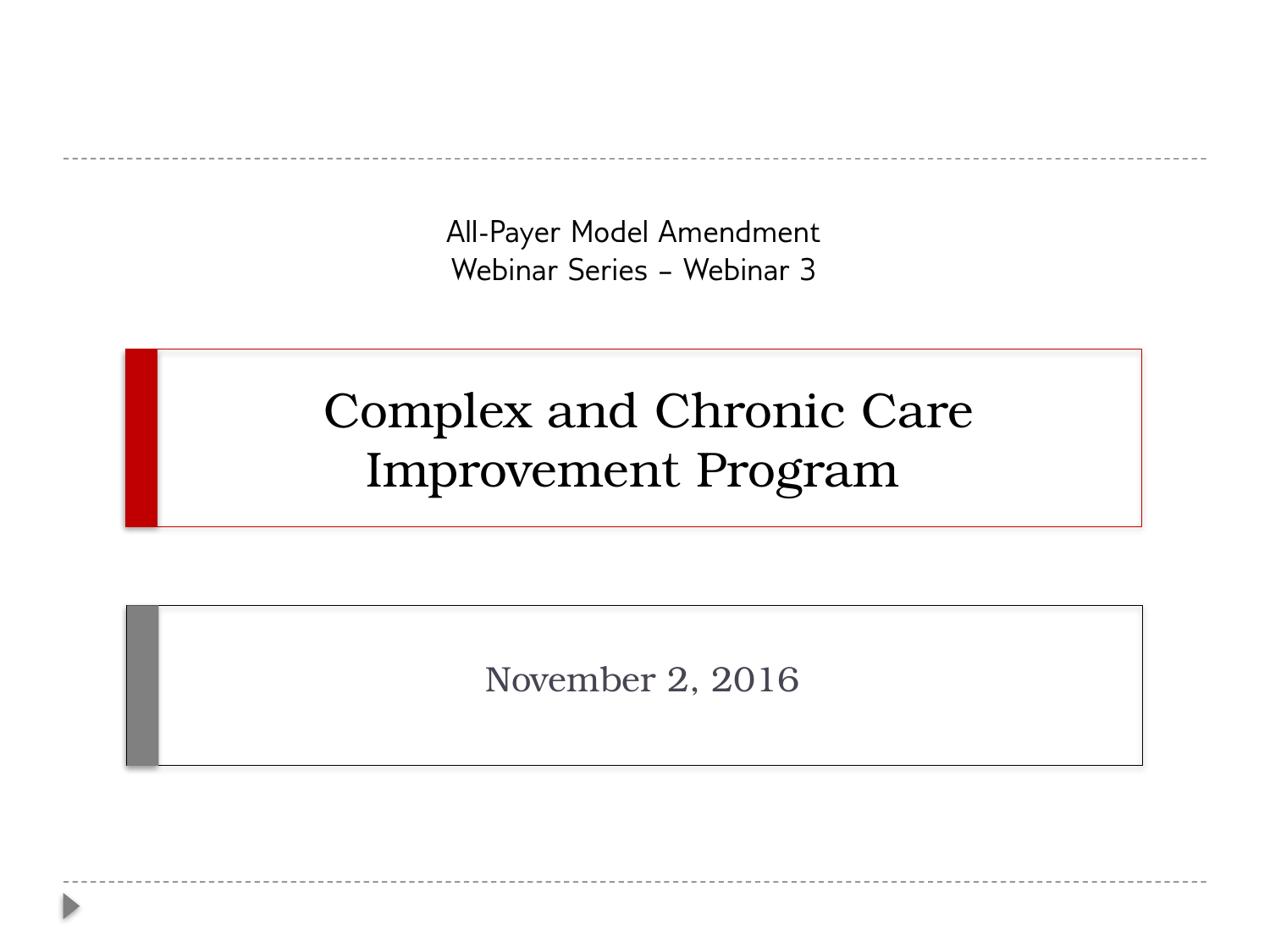

All-Payer Model Amendment Webinar Series – Webinar 3
# Complex and Chronic Care Improvement Program

November 2, 2016